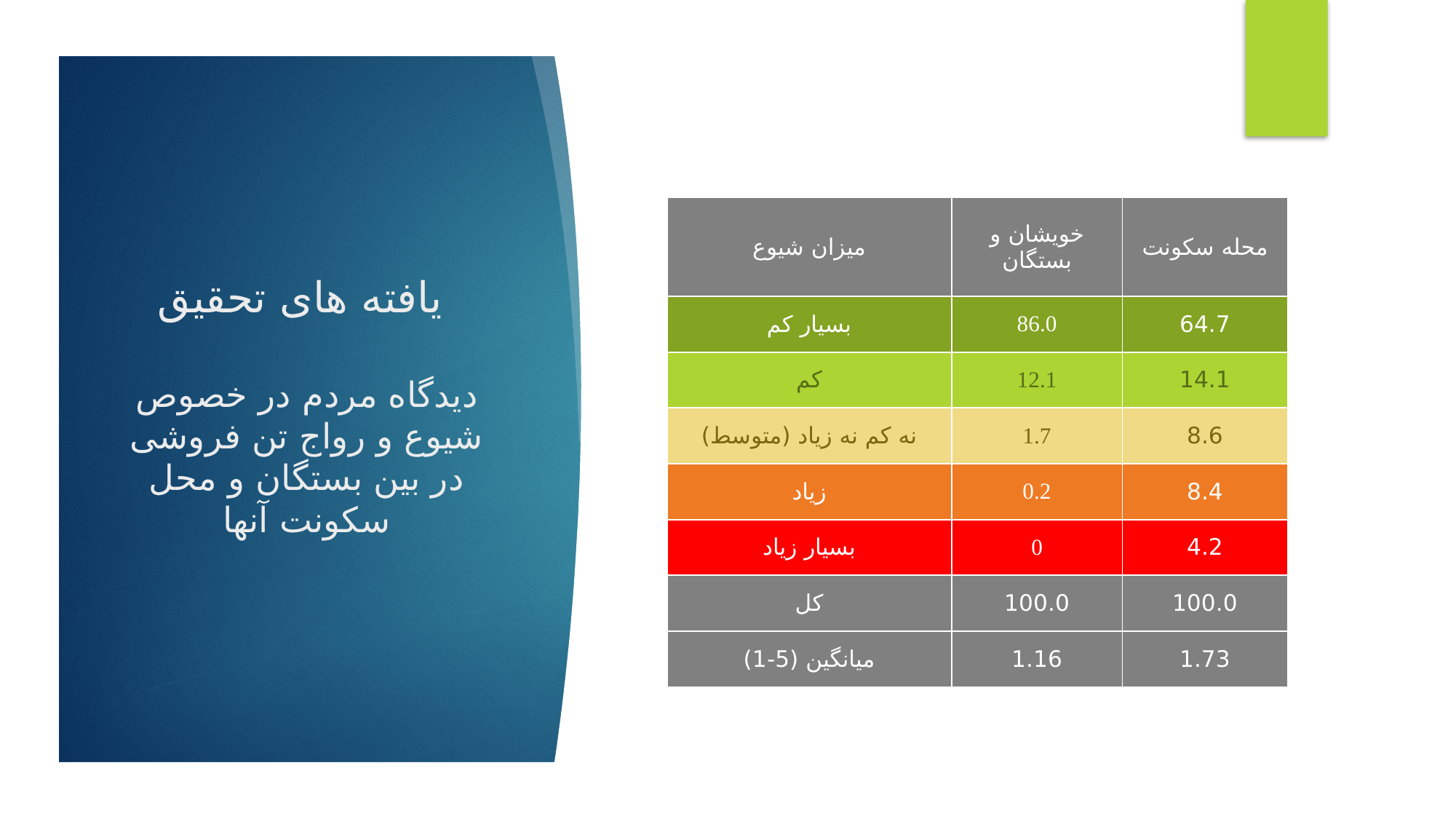

| میزان شیوع | خویشان و بستگان | محله سکونت |
| --- | --- | --- |
| بسيار کم | 86.0 | 64.7 |
| کم | 12.1 | 14.1 |
| نه کم نه زياد (متوسط) | 1.7 | 8.6 |
| زیاد | 0.2 | 8.4 |
| بسیار زیاد | 0 | 4.2 |
| کل | 100.0 | 100.0 |
| میانگین (5-1) | 1.16 | 1.73 |
یافته های تحقیق

دیدگاه مردم در خصوص شیوع و رواج تن فروشی در بین بستگان و محل سکونت آنها